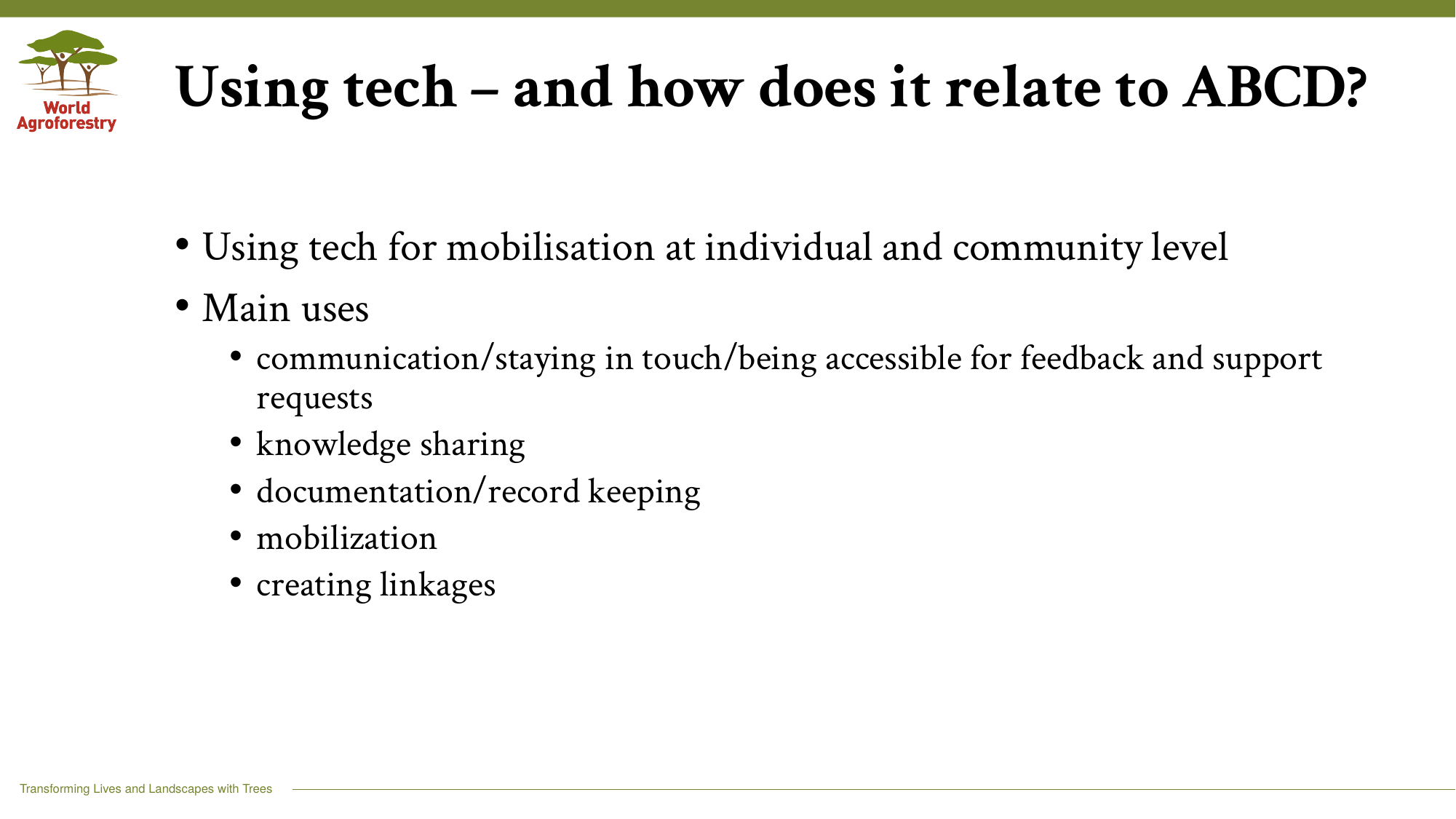

# Using tech – and how does it relate to ABCD?
Using tech for mobilisation at individual and community level
Main uses
communication/staying in touch/being accessible for feedback and support requests
knowledge sharing
documentation/record keeping
mobilization
creating linkages